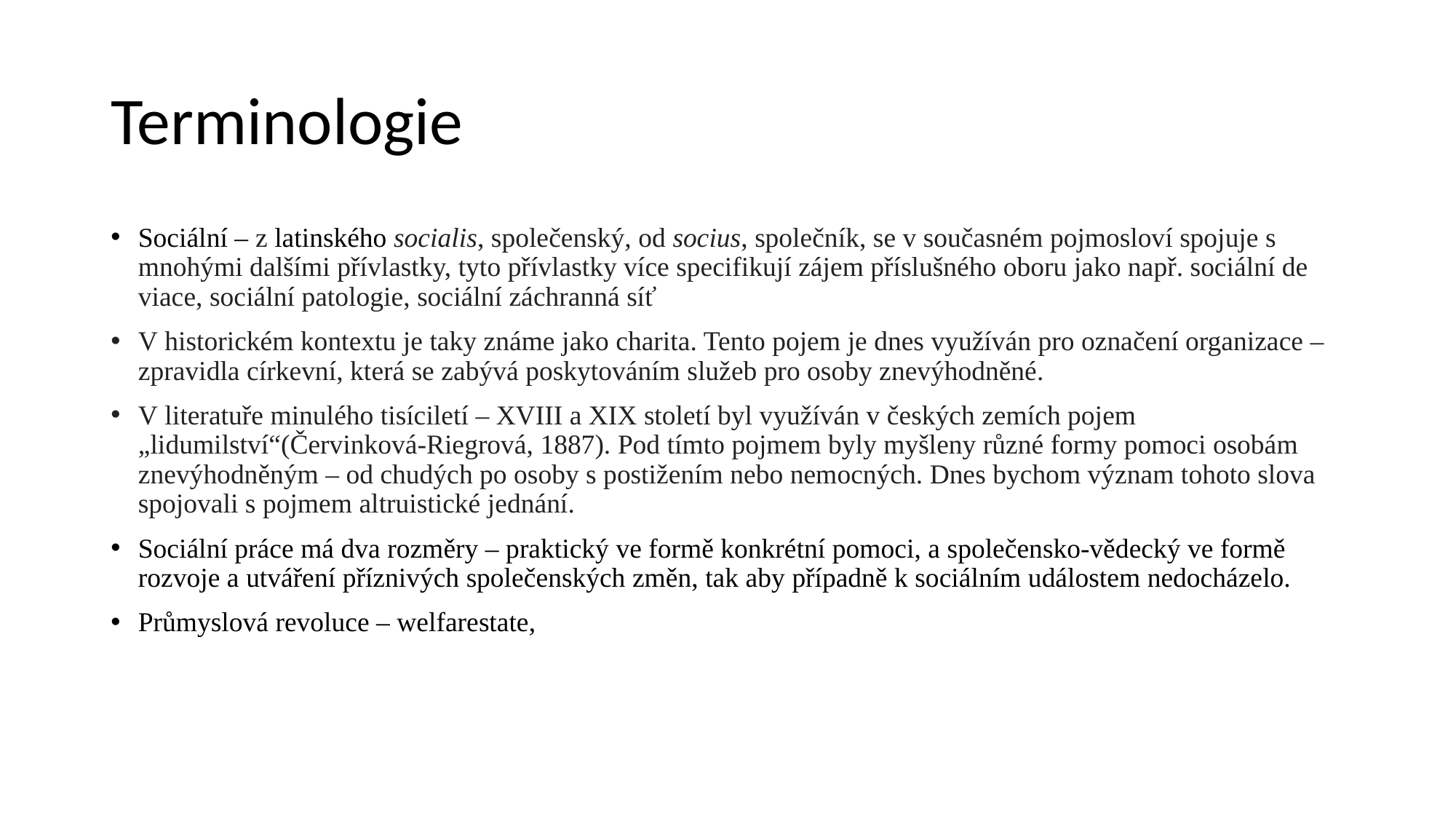

# Terminologie
Sociální – z latinského socialis, společenský, od socius, společník, se v současném pojmosloví spojuje s mnohými dalšími přívlastky, tyto přívlastky více specifikují zájem příslušného oboru jako např. sociální de viace, sociální patologie, sociální záchranná síť
V historickém kontextu je taky známe jako charita. Tento pojem je dnes využíván pro označení organizace – zpravidla církevní, která se zabývá poskytováním služeb pro osoby znevýhodněné.
V literatuře minulého tisíciletí – XVIII a XIX století byl využíván v českých zemích pojem „lidumilství“(Červinková-Riegrová, 1887). Pod tímto pojmem byly myšleny různé formy pomoci osobám znevýhodněným – od chudých po osoby s postižením nebo nemocných. Dnes bychom význam tohoto slova spojovali s pojmem altruistické jednání.
Sociální práce má dva rozměry – praktický ve formě konkrétní pomoci, a společensko-vědecký ve formě rozvoje a utváření příznivých společenských změn, tak aby případně k sociálním událostem nedocházelo.
Průmyslová revoluce – welfarestate,